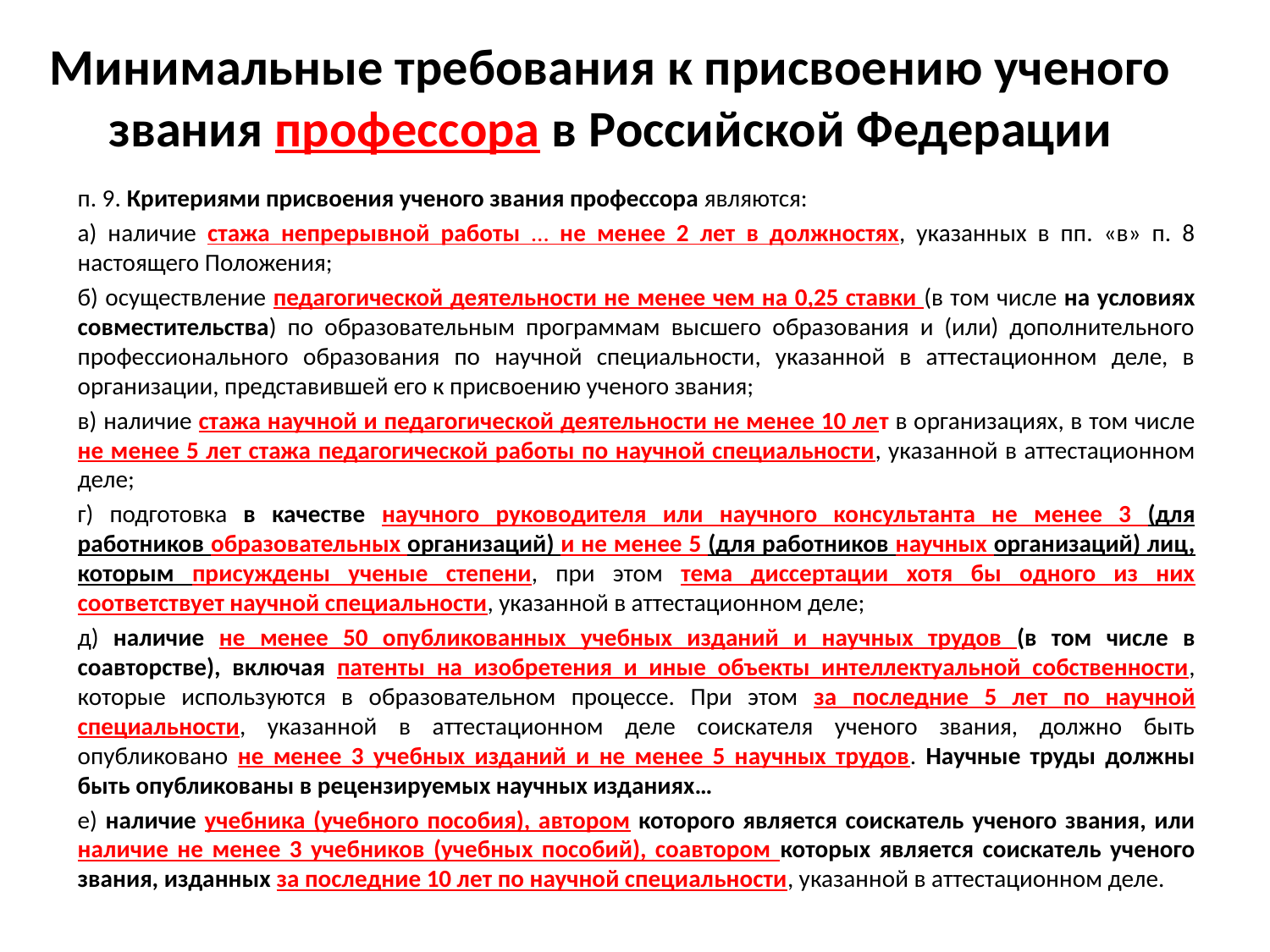

# Минимальные требования к присвоению ученого звания профессора в Российской Федерации
п. 9. Критериями присвоения ученого звания профессора являются:
а) наличие стажа непрерывной работы … не менее 2 лет в должностях, указанных в пп. «в» п. 8 настоящего Положения;
б) осуществление педагогической деятельности не менее чем на 0,25 ставки (в том числе на условиях совместительства) по образовательным программам высшего образования и (или) дополнительного профессионального образования по научной специальности, указанной в аттестационном деле, в организации, представившей его к присвоению ученого звания;
в) наличие стажа научной и педагогической деятельности не менее 10 лет в организациях, в том числе не менее 5 лет стажа педагогической работы по научной специальности, указанной в аттестационном деле;
г) подготовка в качестве научного руководителя или научного консультанта не менее 3 (для работников образовательных организаций) и не менее 5 (для работников научных организаций) лиц, которым присуждены ученые степени, при этом тема диссертации хотя бы одного из них соответствует научной специальности, указанной в аттестационном деле;
д) наличие не менее 50 опубликованных учебных изданий и научных трудов (в том числе в соавторстве), включая патенты на изобретения и иные объекты интеллектуальной собственности, которые используются в образовательном процессе. При этом за последние 5 лет по научной специальности, указанной в аттестационном деле соискателя ученого звания, должно быть опубликовано не менее 3 учебных изданий и не менее 5 научных трудов. Научные труды должны быть опубликованы в рецензируемых научных изданиях…
е) наличие учебника (учебного пособия), автором которого является соискатель ученого звания, или наличие не менее 3 учебников (учебных пособий), соавтором которых является соискатель ученого звания, изданных за последние 10 лет по научной специальности, указанной в аттестационном деле.